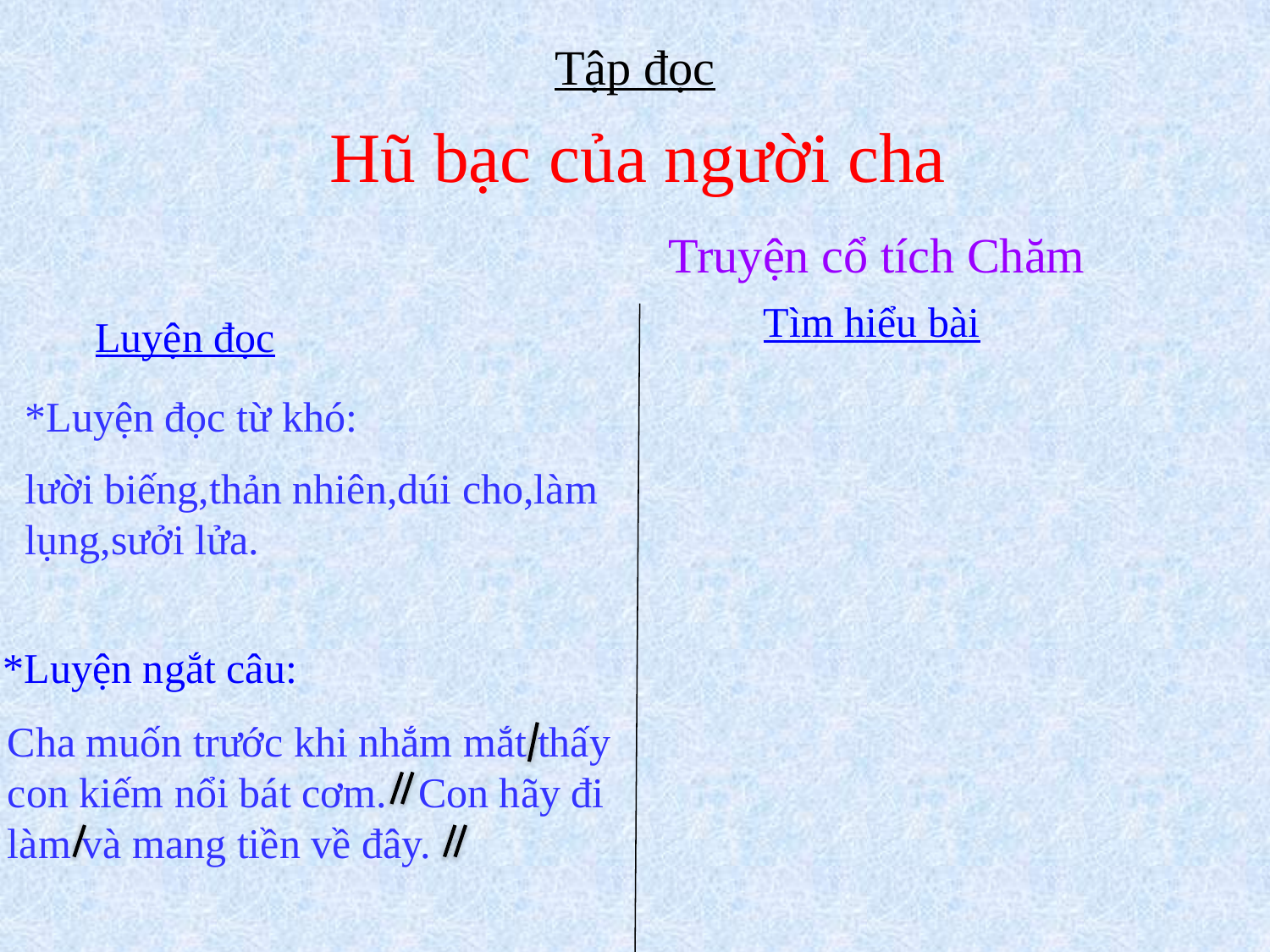

Tập đọc
Hũ bạc của người cha
Truyện cổ tích Chăm
Tìm hiểu bài

Luyện đọc

*Luyện đọc từ khó:
lười biếng,thản nhiên,dúi cho,làm lụng,sưởi lửa.

*Luyện ngắt câu:

Cha muốn trước khi nhắm mắt thấy con kiếm nổi bát cơm.   Con hãy đi làm và mang tiền về đây.